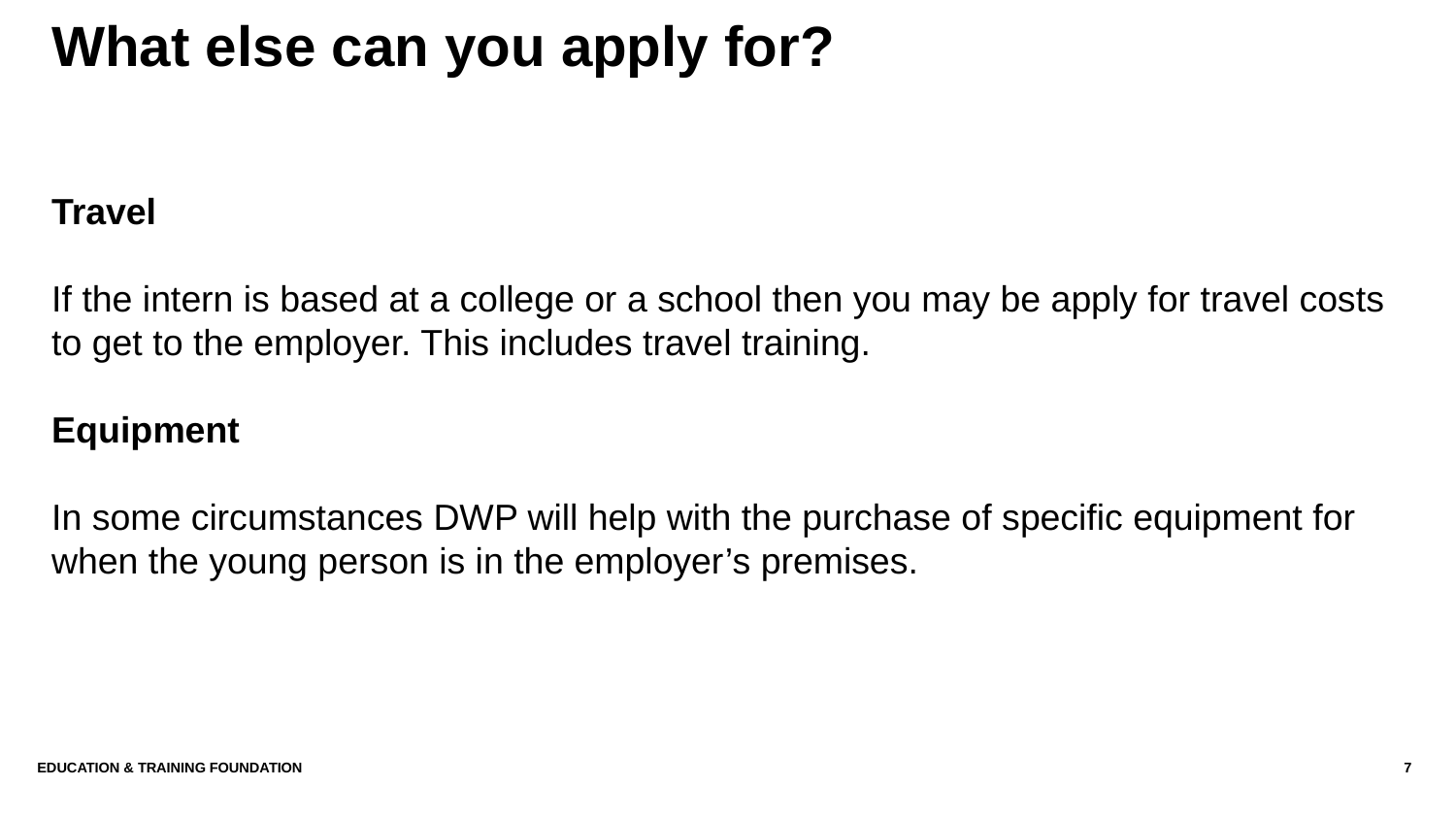

What else can you apply for?
Travel

If the intern is based at a college or a school then you may be apply for travel costs to get to the employer. This includes travel training.

Equipment

In some circumstances DWP will help with the purchase of specific equipment for when the young person is in the employer’s premises.
Education & Training Foundation
7